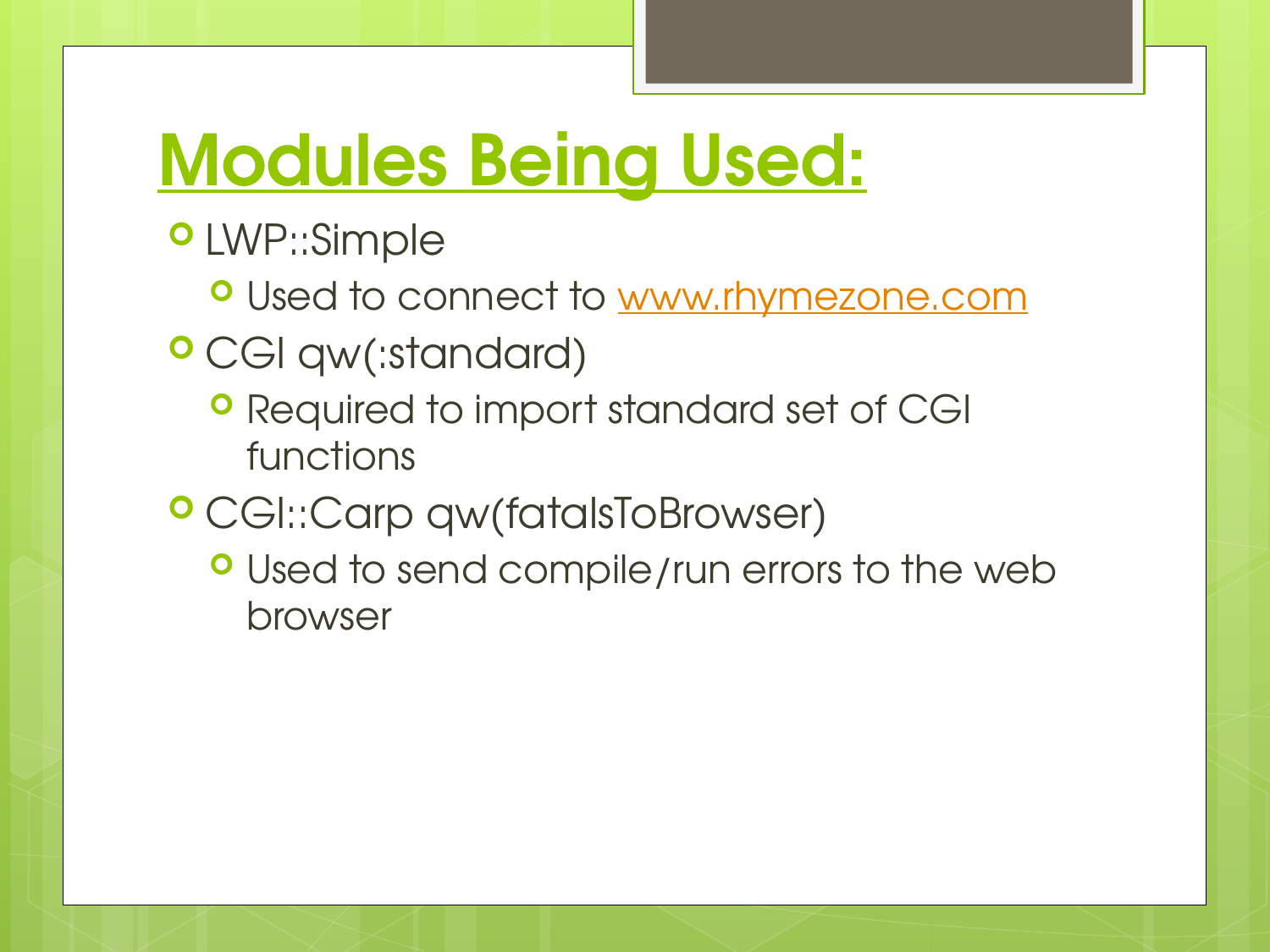

# Modules Being Used:
LWP::Simple
Used to connect to www.rhymezone.com
CGI qw(:standard)
Required to import standard set of CGI functions
CGI::Carp qw(fatalsToBrowser)
Used to send compile/run errors to the web browser